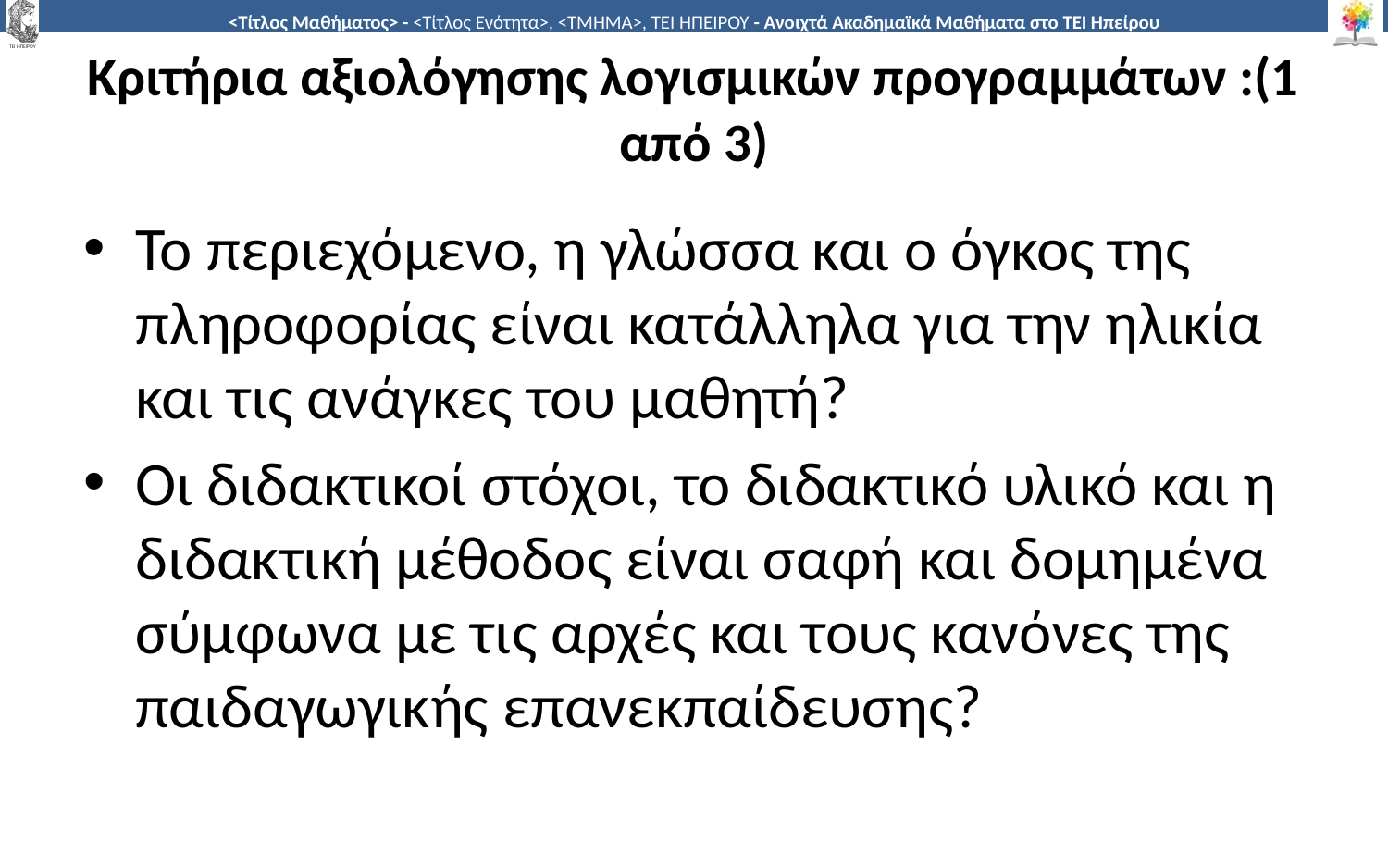

# Κριτήρια αξιολόγησης λογισμικών προγραμμάτων :(1 από 3)
Το περιεχόμενο, η γλώσσα και ο όγκος της πληροφορίας είναι κατάλληλα για την ηλικία και τις ανάγκες του μαθητή?
Οι διδακτικοί στόχοι, το διδακτικό υλικό και η διδακτική μέθοδος είναι σαφή και δομημένα σύμφωνα με τις αρχές και τους κανόνες της παιδαγωγικής επανεκπαίδευσης?